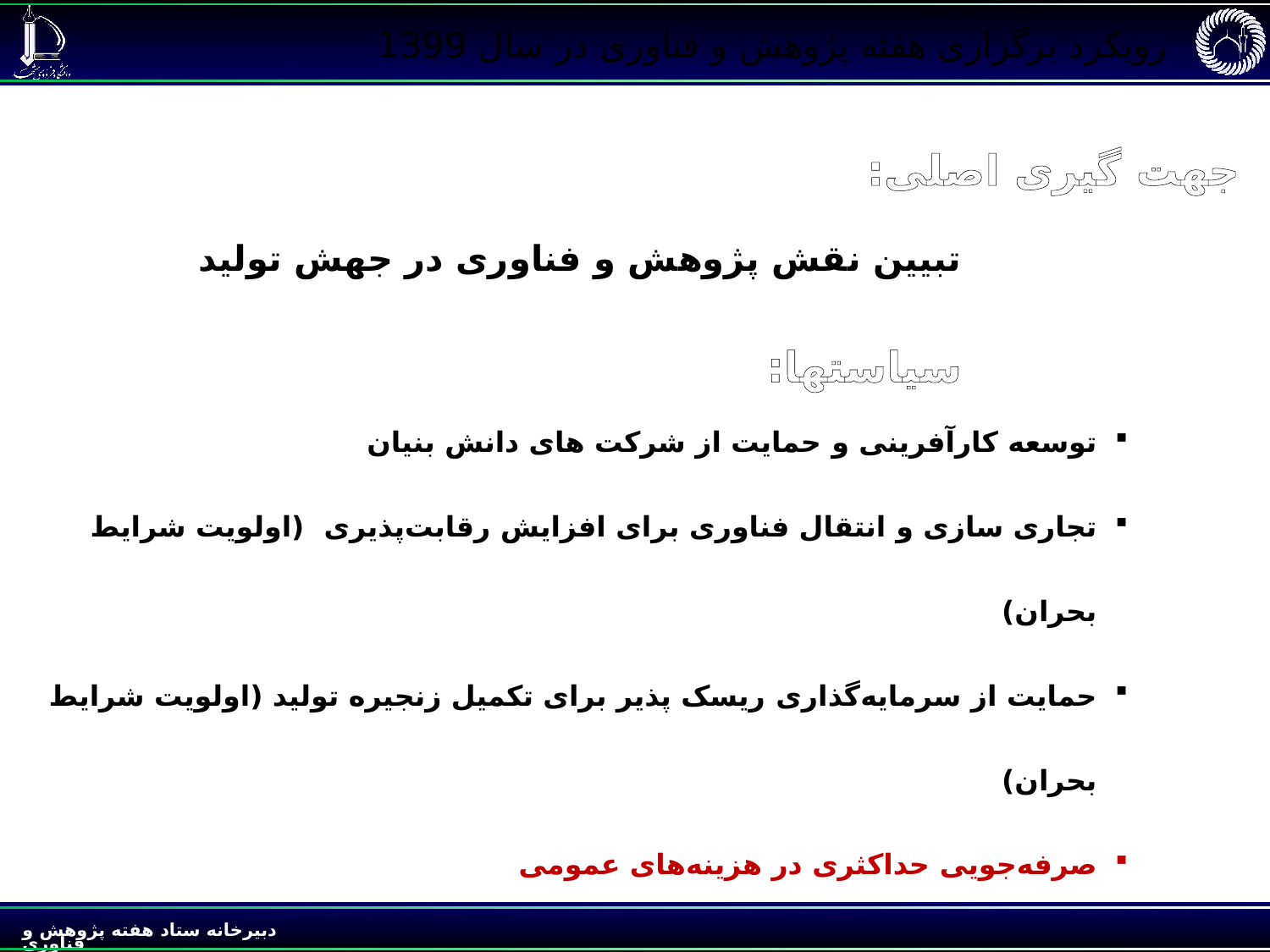

رویکرد برگزاری هفته پژوهش و فناوری در سال 1399
جهت گیری اصلی:
تبیین نقش پژوهش و فناوری در جهش تولید
سیاستها:
توسعه کارآفرینی و حمایت از شرکت های دانش بنیان
تجاری سازی و انتقال فناوری‌ برای افزایش رقابت‌پذیری  (اولویت شرایط بحران)
حمایت از سرمایه‌گذاری ریسک پذیر برای تکمیل زنجیره تولید (اولویت شرایط بحران)
صرفه‌جویی حداکثری در هزینه‌های عمومی